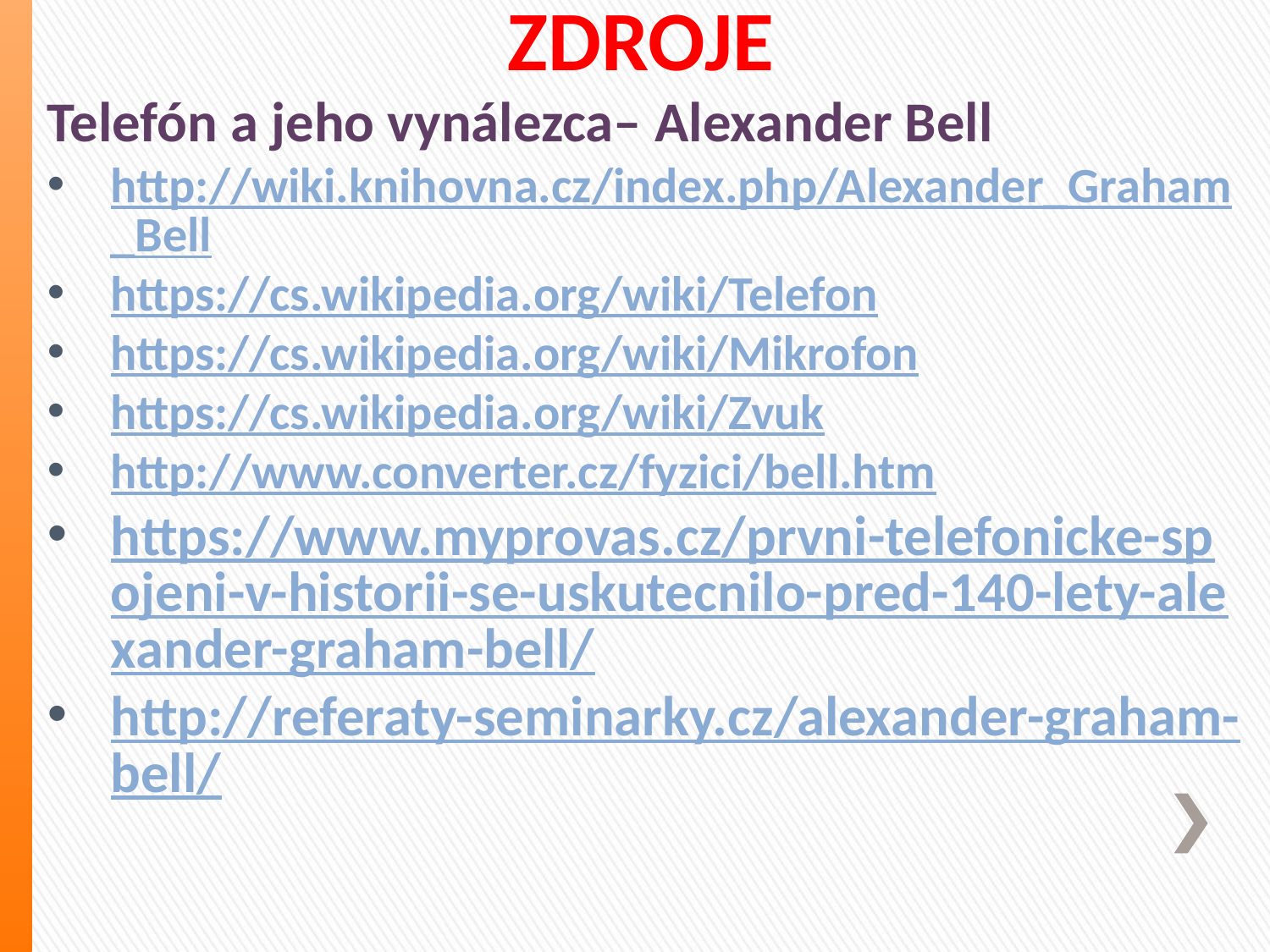

# ZDROJE
Telefón a jeho vynálezca– Alexander Bell
http://wiki.knihovna.cz/index.php/Alexander_Graham_Bell
https://cs.wikipedia.org/wiki/Telefon
https://cs.wikipedia.org/wiki/Mikrofon
https://cs.wikipedia.org/wiki/Zvuk
http://www.converter.cz/fyzici/bell.htm
https://www.myprovas.cz/prvni-telefonicke-spojeni-v-historii-se-uskutecnilo-pred-140-lety-alexander-graham-bell/
http://referaty-seminarky.cz/alexander-graham-bell/